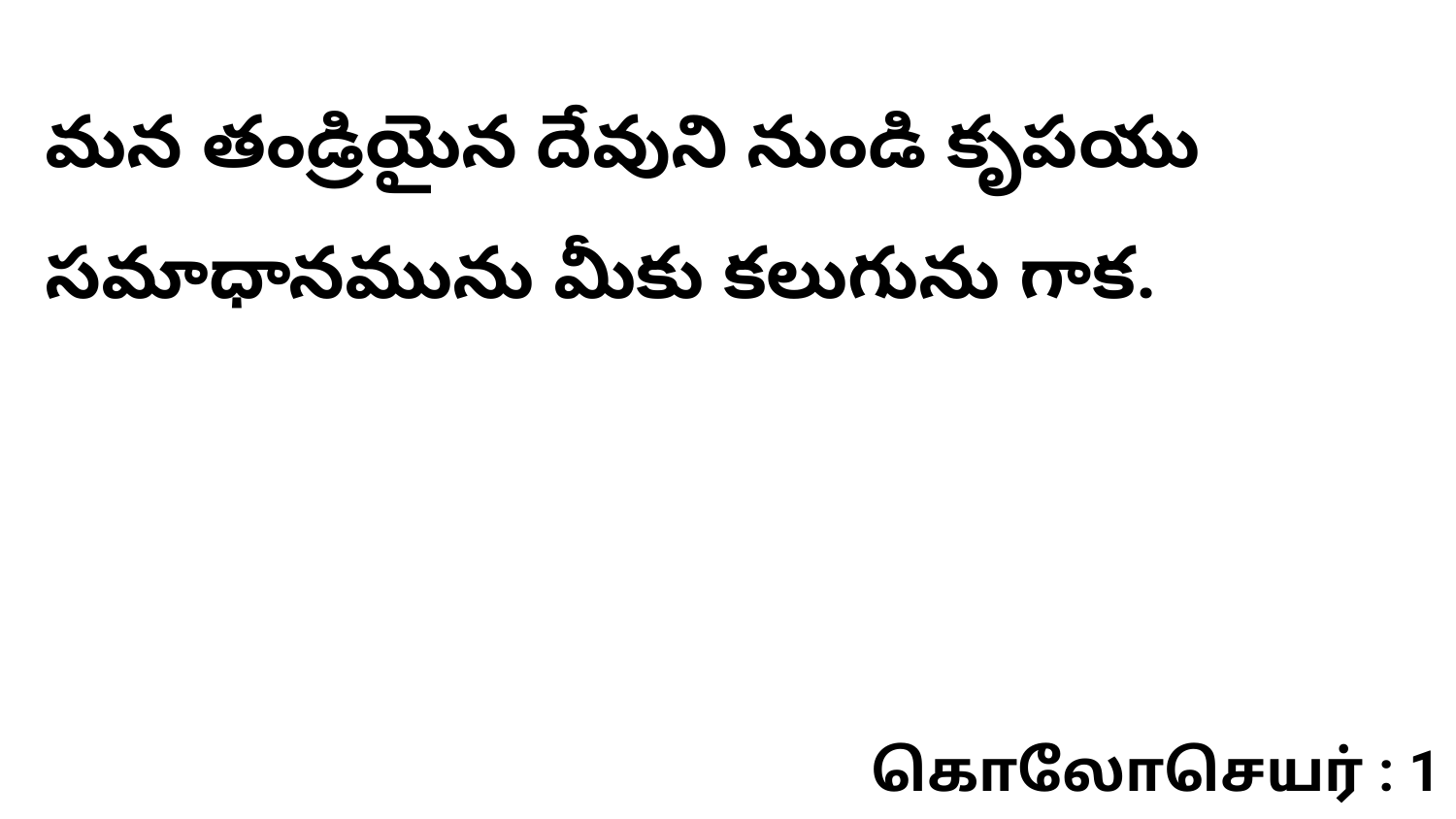

మన తండ్రియైన దేవుని నుండి కృపయు సమాధానమును మీకు కలుగును గాక.
கொலோசெயர் : 1